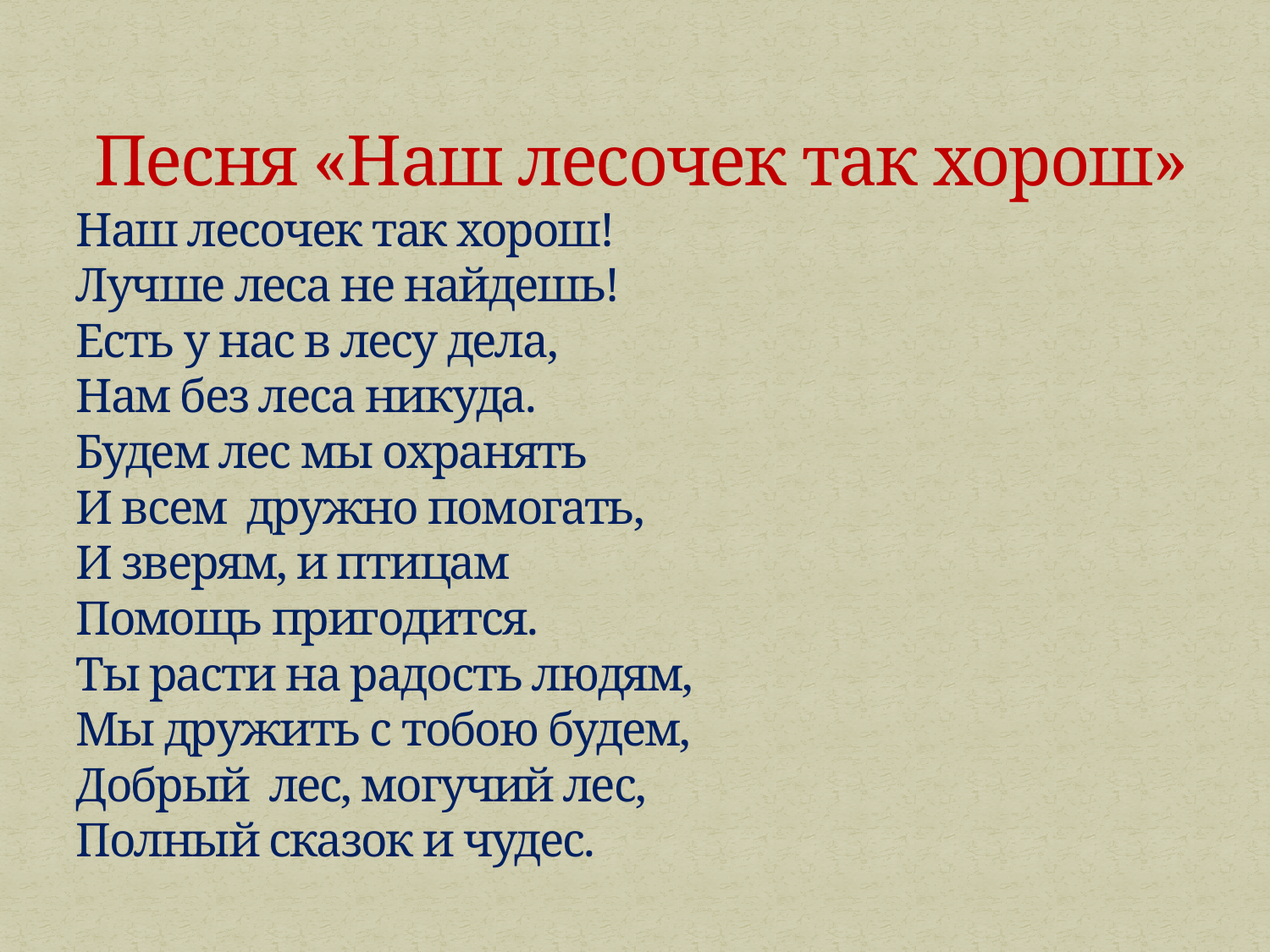

# Песня «Наш лесочек так хорош» Наш лесочек так хорош! Лучше леса не найдешь! Есть у нас в лесу дела, Нам без леса никуда. Будем лес мы охранять И всем  дружно помогать, И зверям, и птицам Помощь пригодится. Ты расти на радость людям, Мы дружить с тобою будем, Добрый  лес, могучий лес, Полный сказок и чудес.